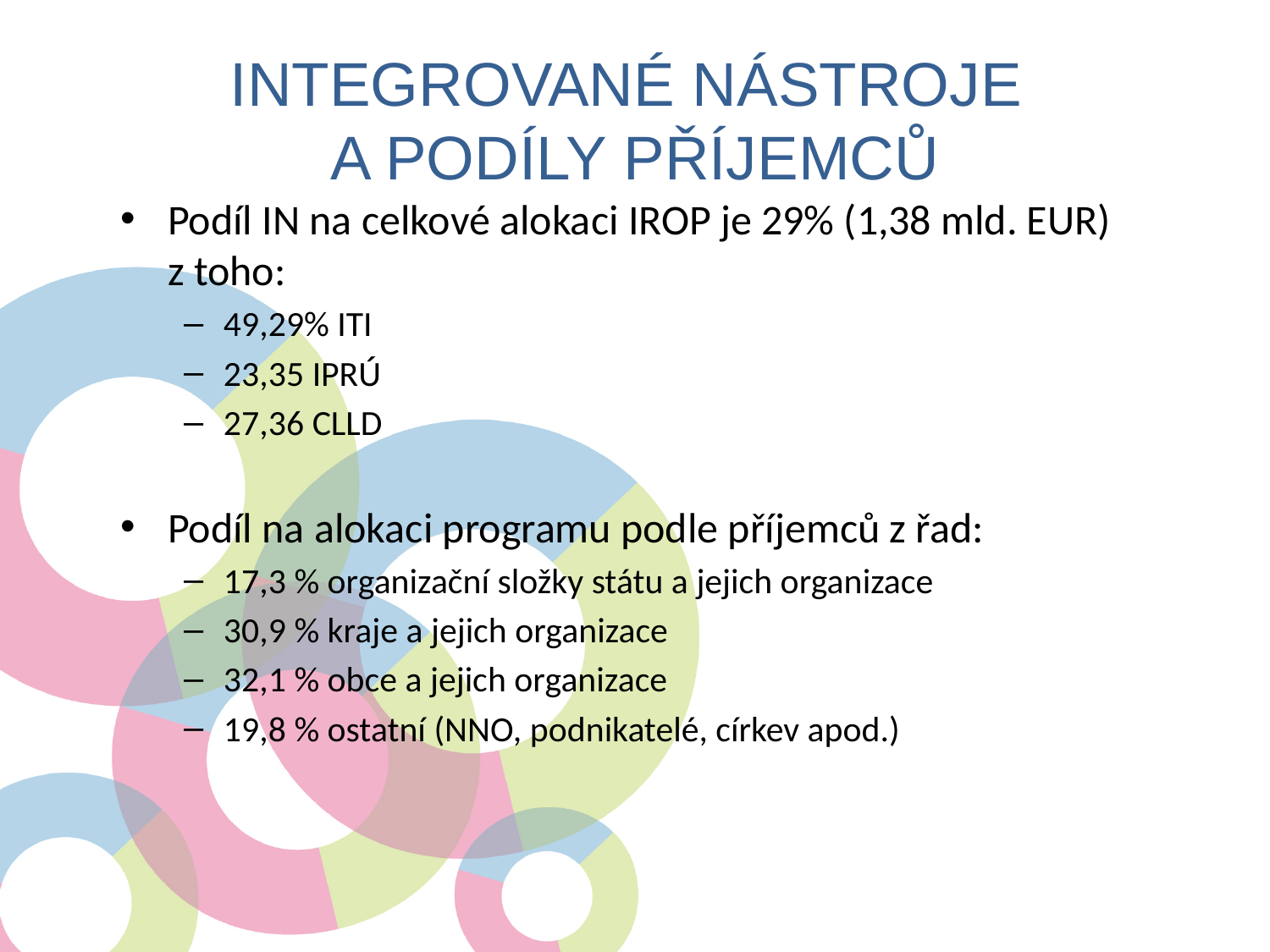

Integrované nástroje
a podíly příjemců

Podíl IN na celkové alokaci IROP je 29% (1,38 mld. EUR)
z toho:
49,29% ITI
23,35 IPRÚ
27,36 CLLD

Podíl na alokaci programu podle příjemců z řad:
17,3 % organizační složky státu a jejich organizace
30,9 % kraje a jejich organizace
32,1 % obce a jejich organizace
19,8 % ostatní (NNO, podnikatelé, církev apod.)